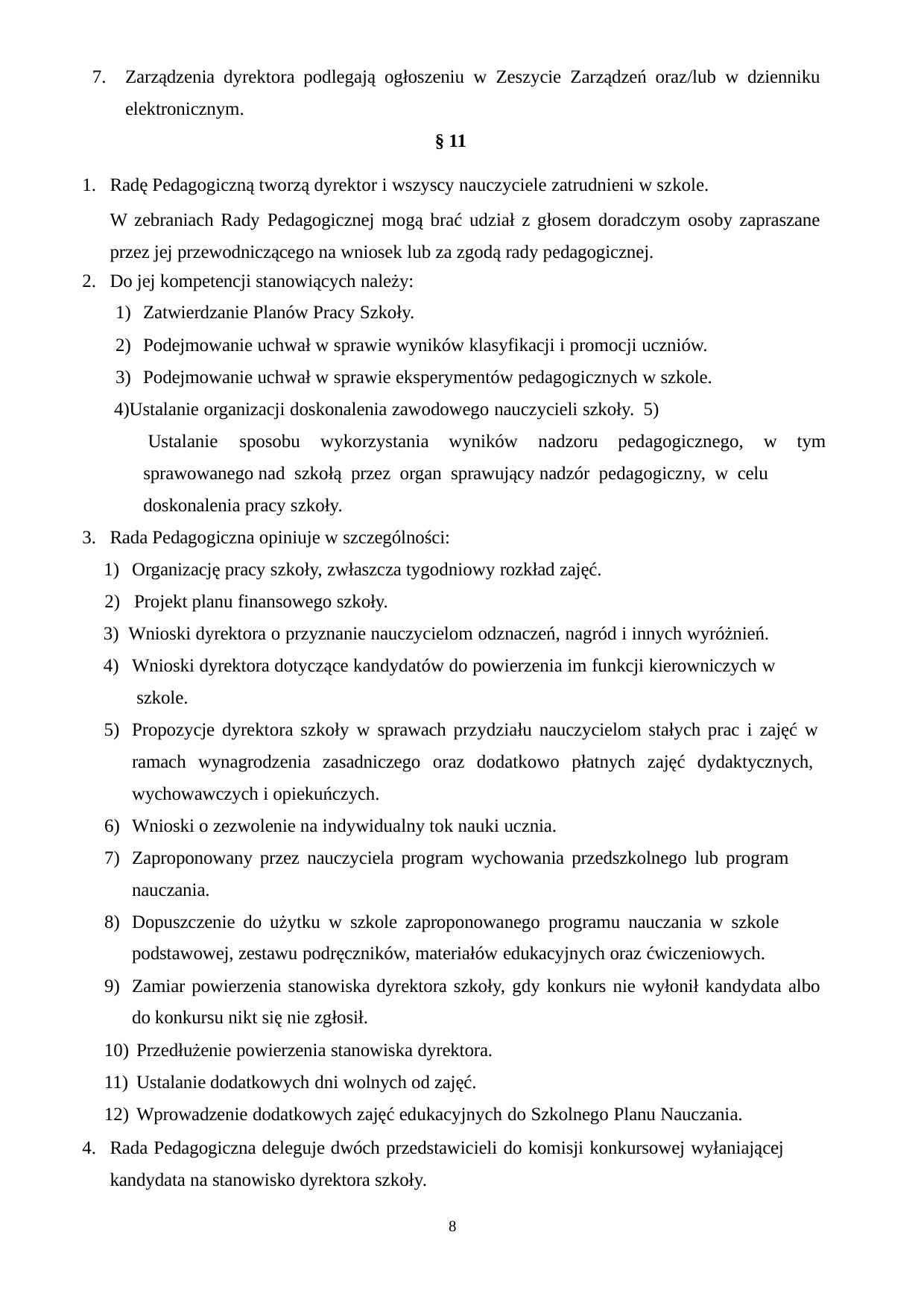

7.	Zarządzenia dyrektora podlegają ogłoszeniu w Zeszycie Zarządzeń oraz/lub w dzienniku  elektronicznym.
§ 11

Radę Pedagogiczną tworzą dyrektor i wszyscy nauczyciele zatrudnieni w szkole.
W zebraniach Rady Pedagogicznej mogą brać udział z głosem doradczym osoby zapraszane  przez jej przewodniczącego na wniosek lub za zgodą rady pedagogicznej.
Do jej kompetencji stanowiących należy:
Zatwierdzanie Planów Pracy Szkoły.
Podejmowanie uchwał w sprawie wyników klasyfikacji i promocji uczniów.
Podejmowanie uchwał w sprawie eksperymentów pedagogicznych w szkole.
Ustalanie organizacji doskonalenia zawodowego nauczycieli szkoły.  5)
Ustalanie	sposobu	wykorzystania	wyników	nadzoru	pedagogicznego,	w	tym
sprawowanego nad szkołą przez organ sprawujący nadzór pedagogiczny, w celu  doskonalenia pracy szkoły.
Rada Pedagogiczna opiniuje w szczególności:
Organizację pracy szkoły, zwłaszcza tygodniowy rozkład zajęć.
Projekt planu finansowego szkoły.
Wnioski dyrektora o przyznanie nauczycielom odznaczeń, nagród i innych wyróżnień.
Wnioski dyrektora dotyczące kandydatów do powierzenia im funkcji kierowniczych w  szkole.
Propozycje dyrektora szkoły w sprawach przydziału nauczycielom stałych prac i zajęć w  ramach wynagrodzenia zasadniczego oraz dodatkowo płatnych zajęć dydaktycznych,  wychowawczych i opiekuńczych.
Wnioski o zezwolenie na indywidualny tok nauki ucznia.
Zaproponowany przez nauczyciela program wychowania przedszkolnego lub program  nauczania.
Dopuszczenie do użytku w szkole zaproponowanego programu nauczania w szkole  podstawowej, zestawu podręczników, materiałów edukacyjnych oraz ćwiczeniowych.
Zamiar powierzenia stanowiska dyrektora szkoły, gdy konkurs nie wyłonił kandydata albo  do konkursu nikt się nie zgłosił.
Przedłużenie powierzenia stanowiska dyrektora.
Ustalanie dodatkowych dni wolnych od zajęć.
Wprowadzenie dodatkowych zajęć edukacyjnych do Szkolnego Planu Nauczania.
Rada Pedagogiczna deleguje dwóch przedstawicieli do komisji konkursowej wyłaniającej  kandydata na stanowisko dyrektora szkoły.
8